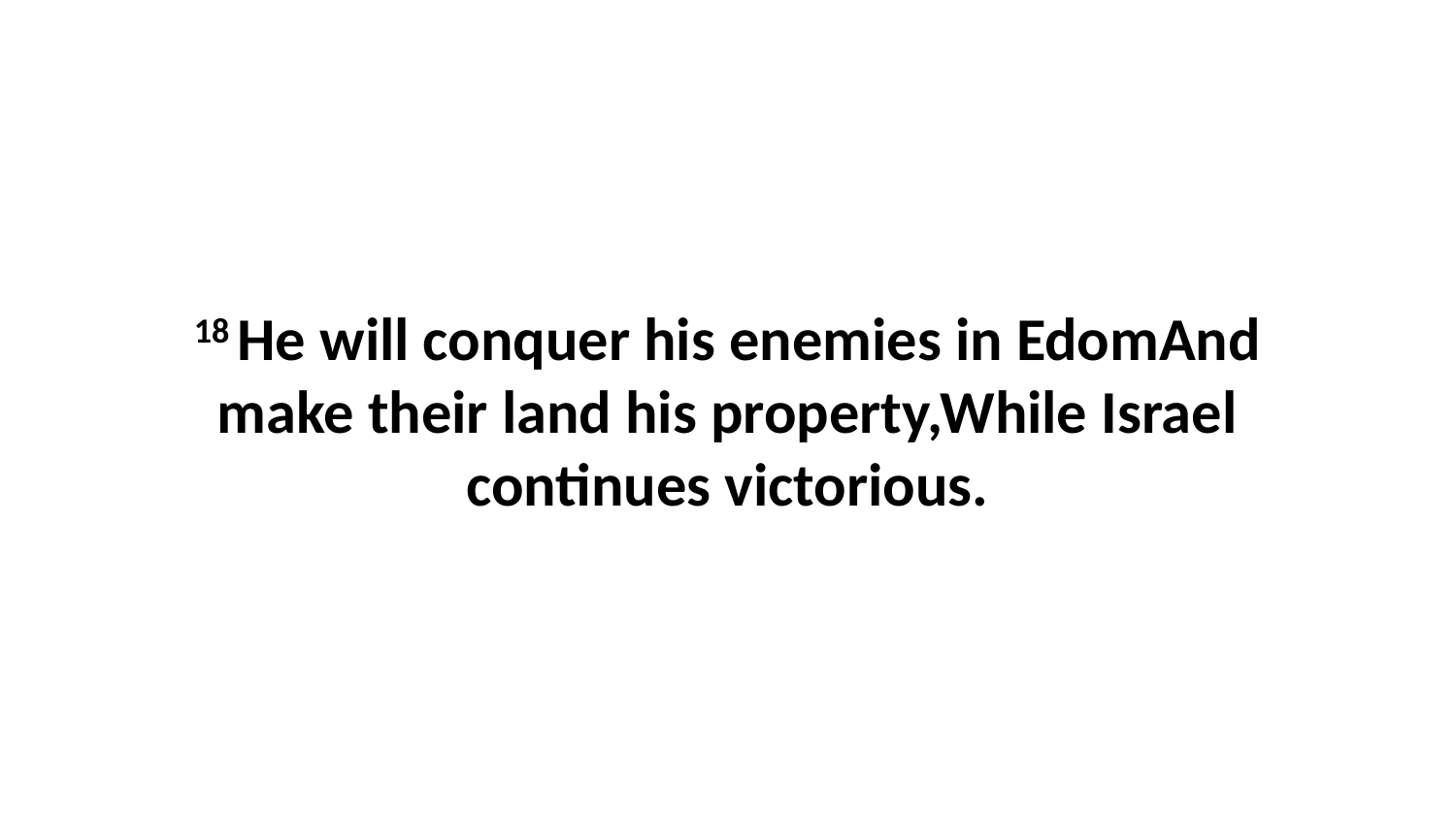

18 He will conquer his enemies in EdomAnd make their land his property,While Israel continues victorious.